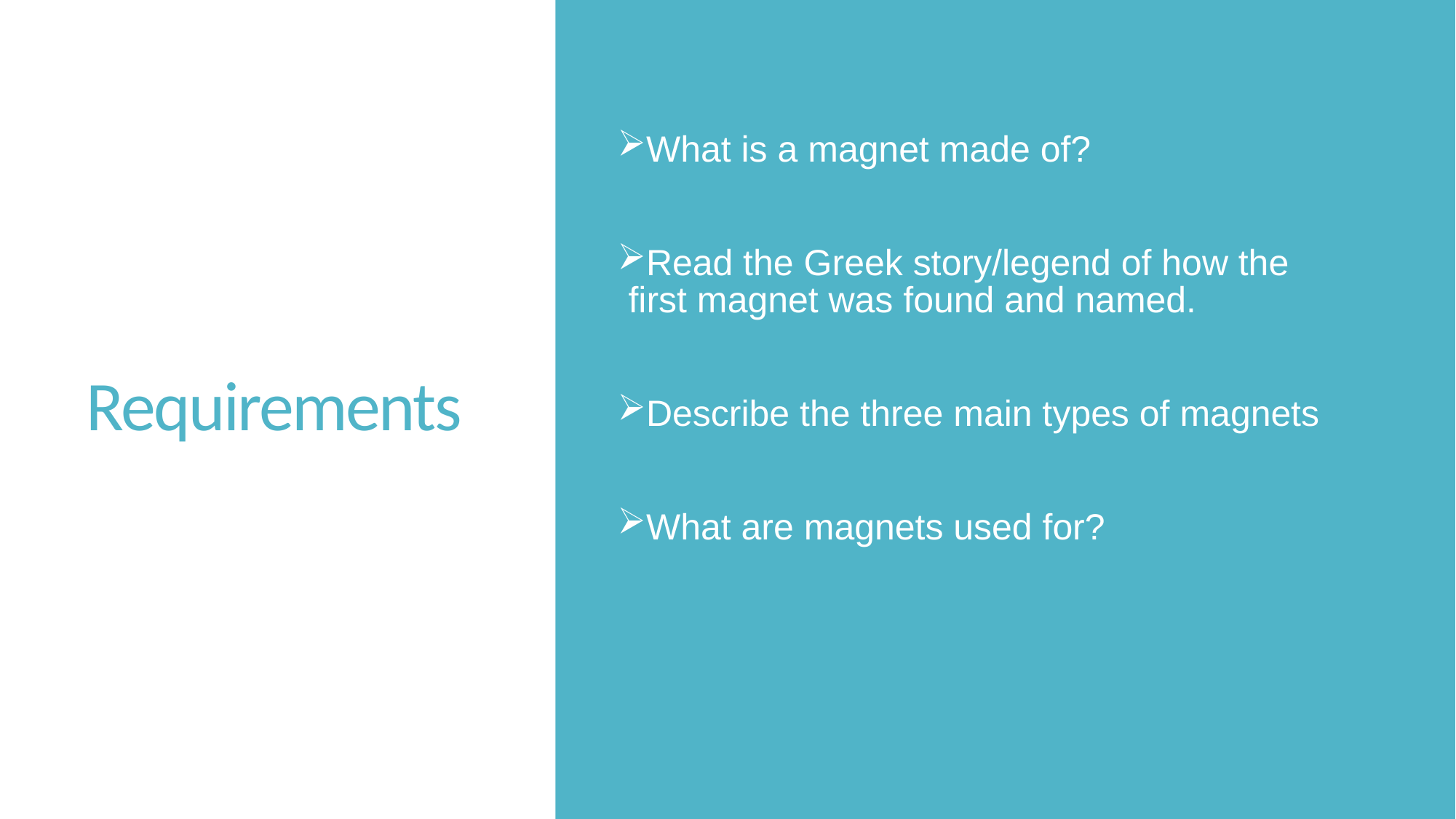

# Requirements
What is a magnet made of?

Read the Greek story/legend of how the first magnet was found and named.

Describe the three main types of magnets

What are magnets used for?